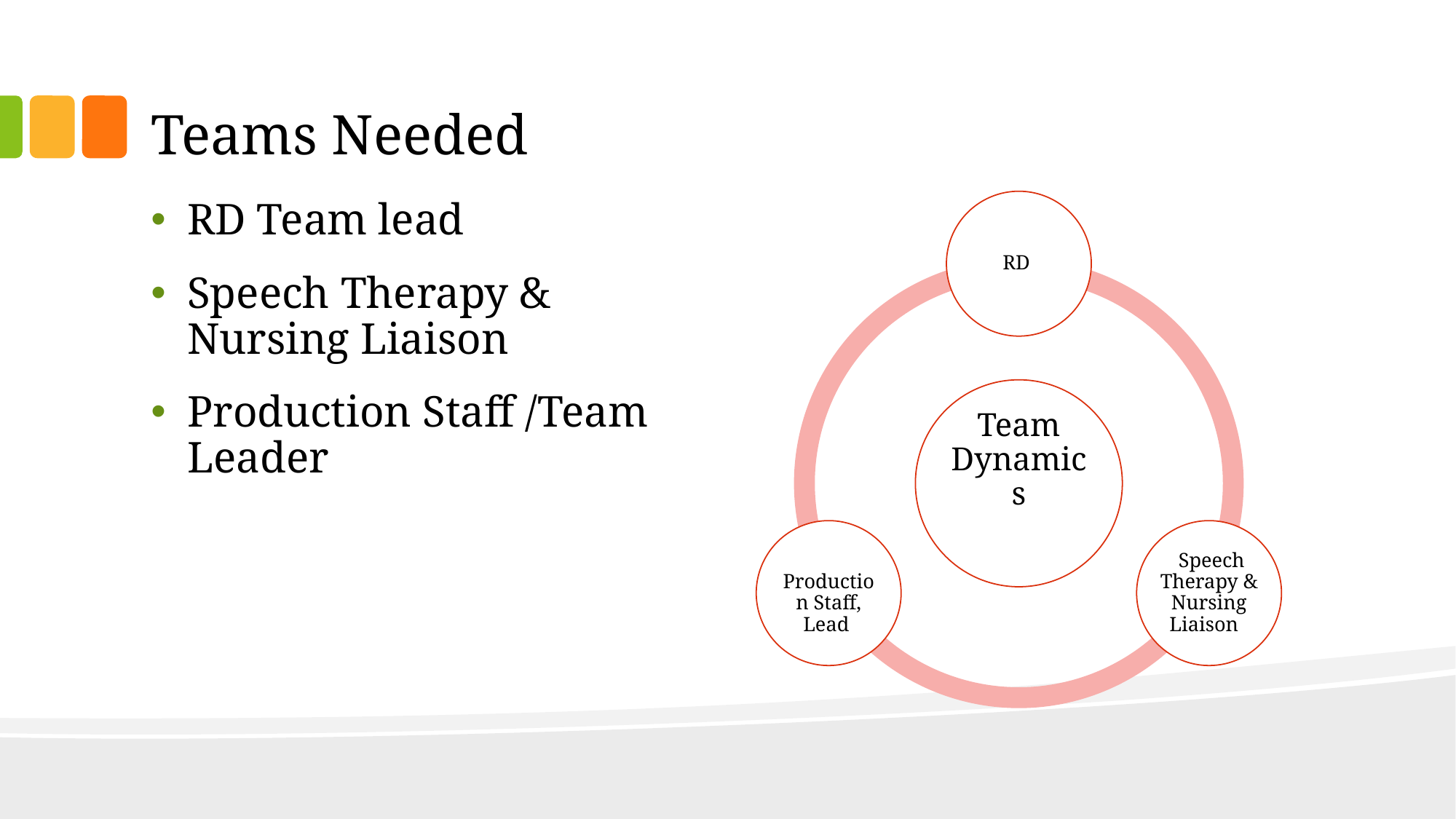

# Teams Needed
RD Team lead
Speech Therapy & Nursing Liaison
Production Staff /Team Leader

Team Dynamics

RD
 Speech Therapy & Nursing Liaison
 Production Staff, Lead